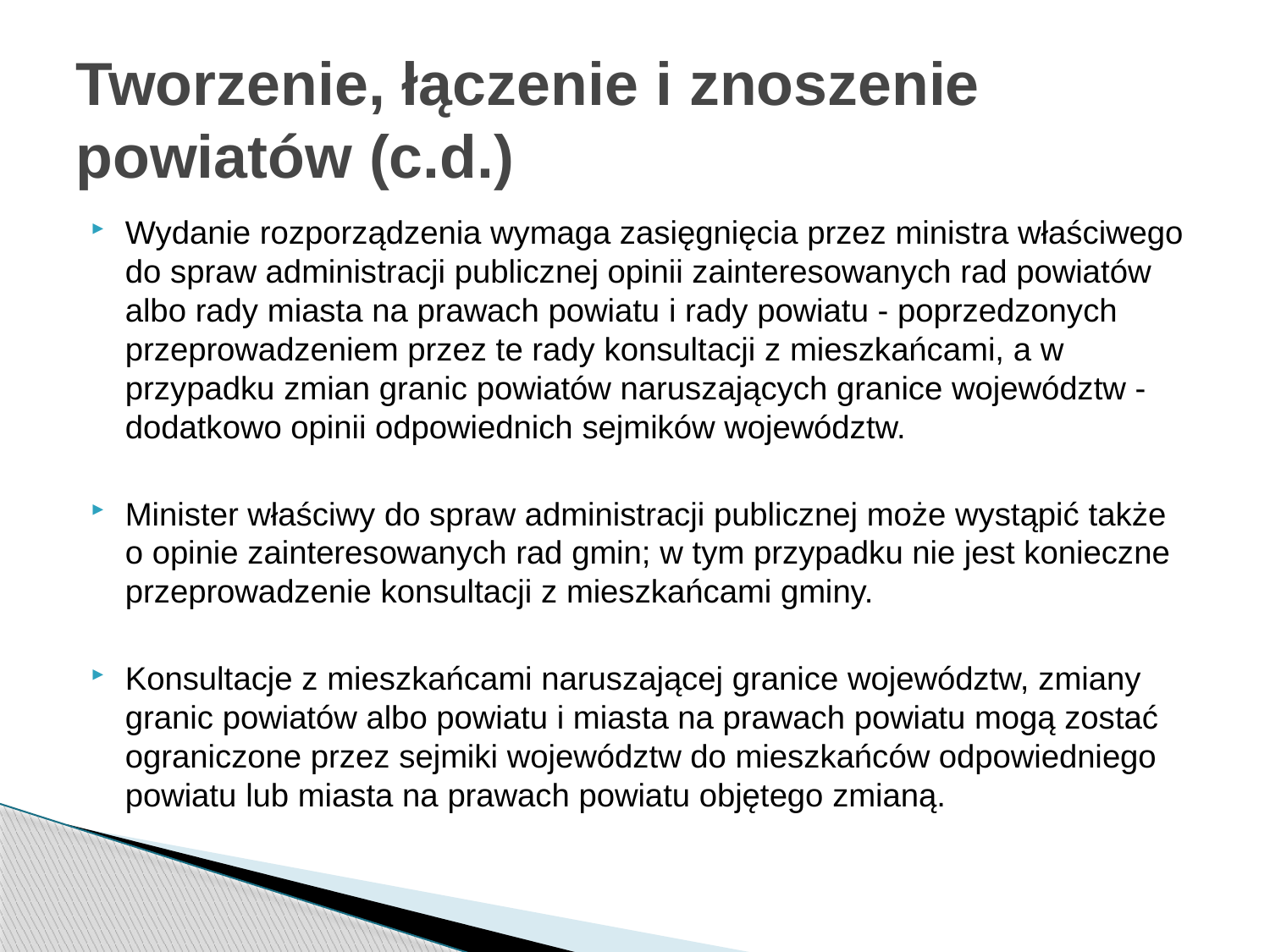

# Tworzenie, łączenie i znoszenie powiatów (c.d.)
Wydanie rozporządzenia wymaga zasięgnięcia przez ministra właściwego do spraw administracji publicznej opinii zainteresowanych rad powiatów albo rady miasta na prawach powiatu i rady powiatu - poprzedzonych przeprowadzeniem przez te rady konsultacji z mieszkańcami, a w przypadku zmian granic powiatów naruszających granice województw - dodatkowo opinii odpowiednich sejmików województw.

Minister właściwy do spraw administracji publicznej może wystąpić także o opinie zainteresowanych rad gmin; w tym przypadku nie jest konieczne przeprowadzenie konsultacji z mieszkańcami gminy.

Konsultacje z mieszkańcami naruszającej granice województw, zmiany granic powiatów albo powiatu i miasta na prawach powiatu mogą zostać ograniczone przez sejmiki województw do mieszkańców odpowiedniego powiatu lub miasta na prawach powiatu objętego zmianą.